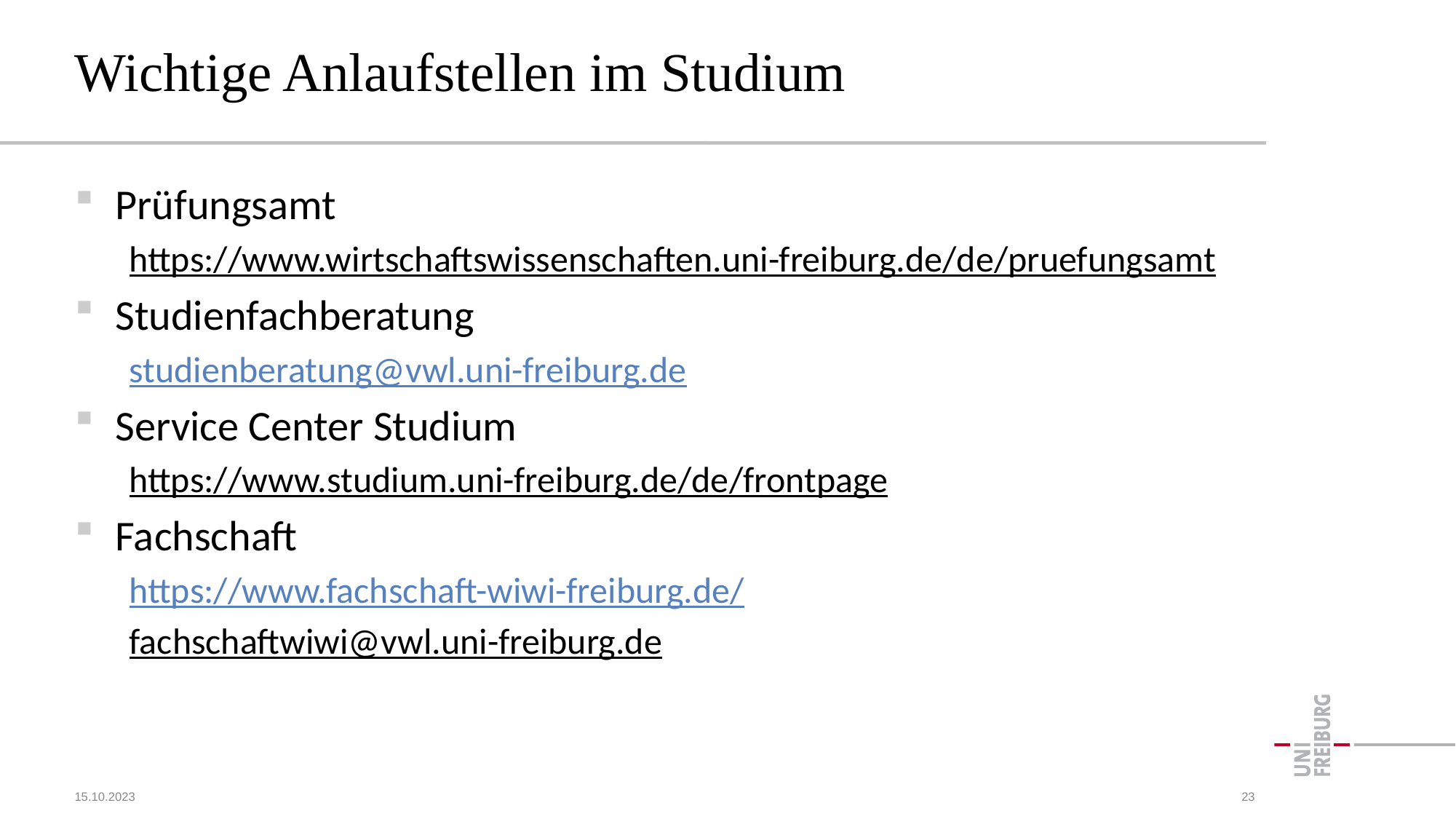

# Wichtige Anlaufstellen im Studium
Prüfungsamt
https://www.wirtschaftswissenschaften.uni-freiburg.de/de/pruefungsamt
Studienfachberatung
studienberatung@vwl.uni-freiburg.de
Service Center Studium
https://www.studium.uni-freiburg.de/de/frontpage
Fachschaft
https://www.fachschaft-wiwi-freiburg.de/
fachschaftwiwi@vwl.uni-freiburg.de

15.10.2023
23